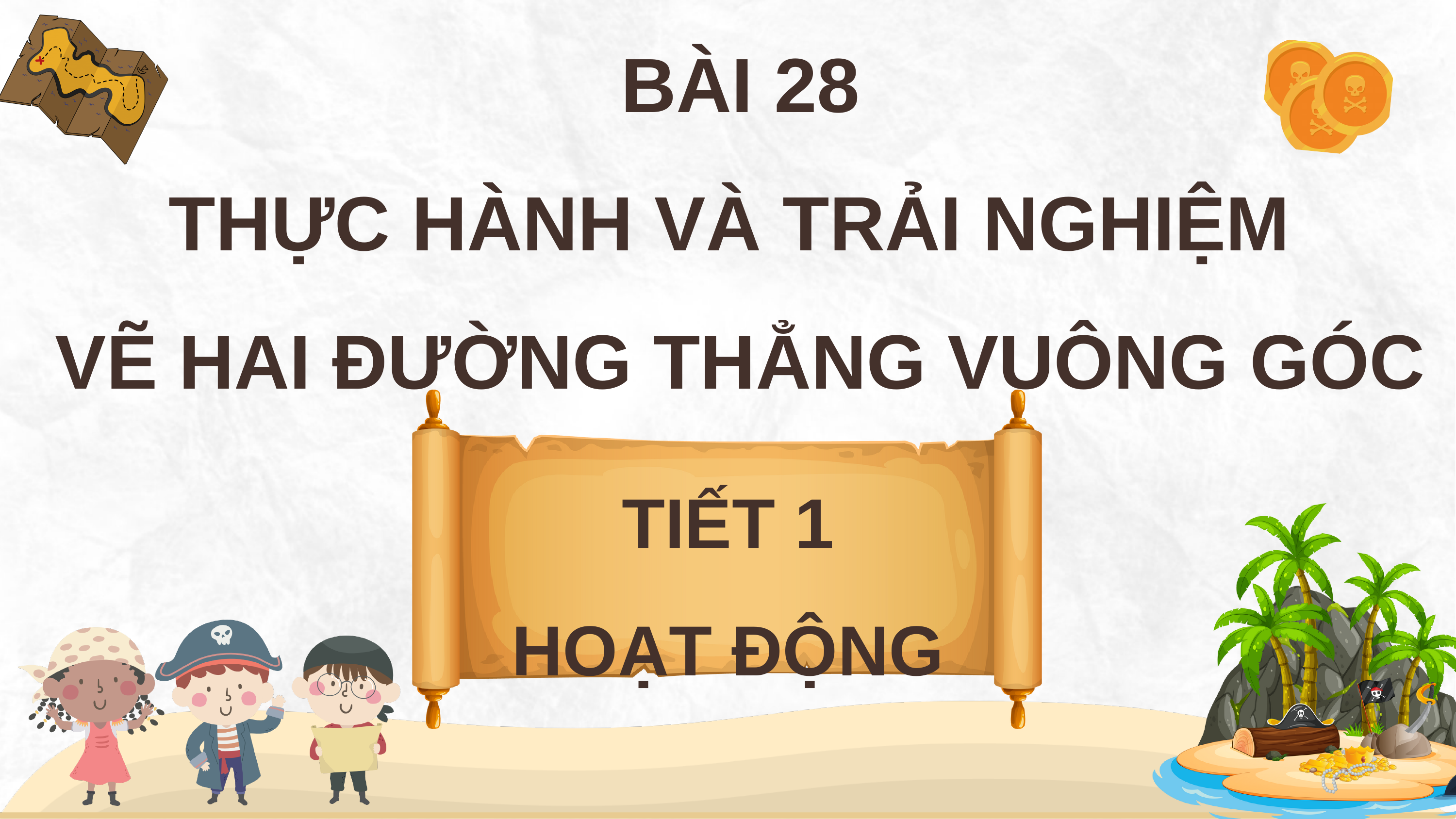

BÀI 28
THỰC HÀNH VÀ TRẢI NGHIỆM
VẼ HAI ĐƯỜNG THẲNG VUÔNG GÓC

TIẾT 1
HOẠT ĐỘNG